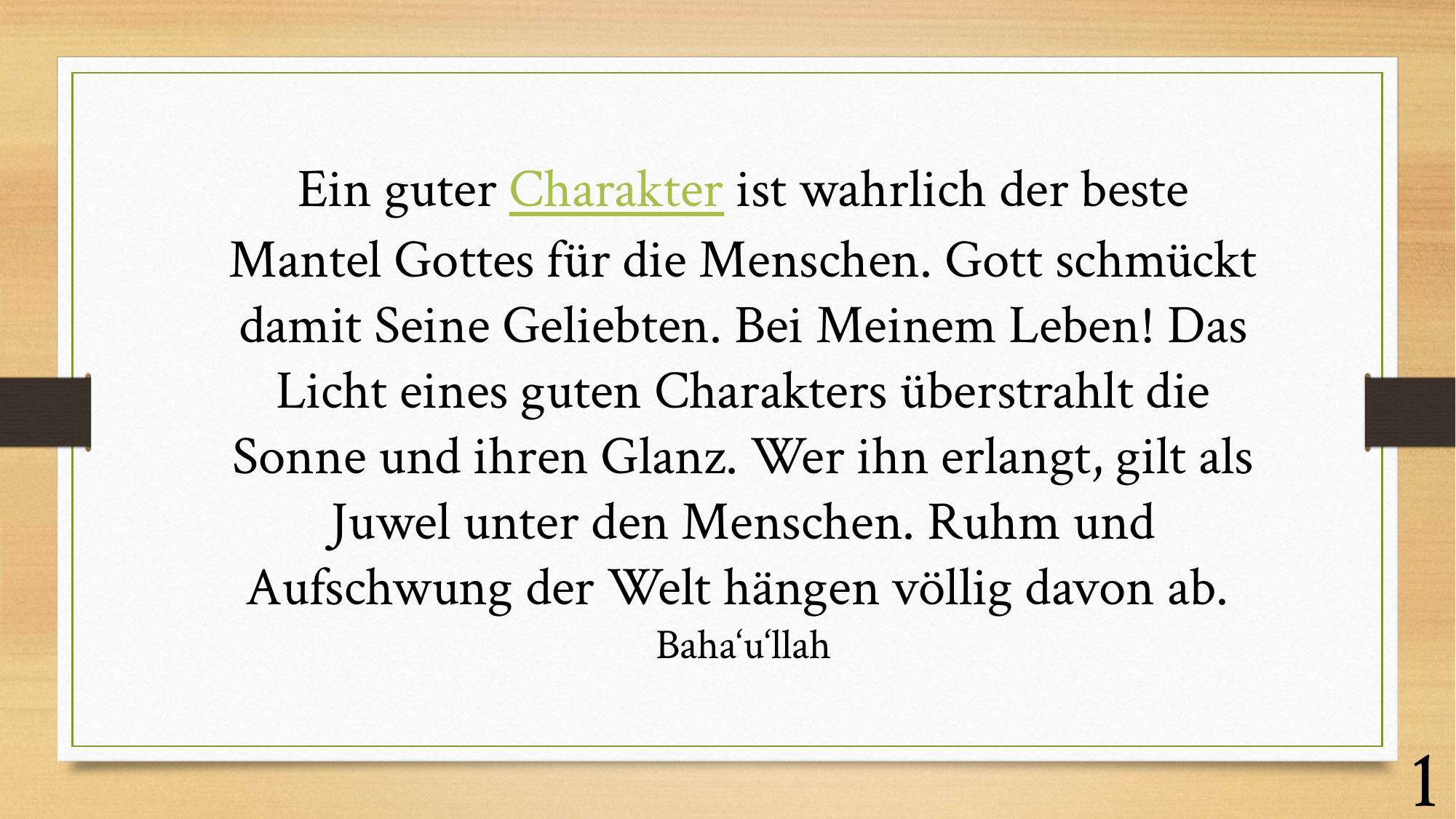

Ein guter Charakter ist wahrlich der beste Mantel Gottes für die Menschen. Gott schmückt damit Seine Geliebten. Bei Meinem Leben! Das Licht eines guten Charakters überstrahlt die Sonne und ihren Glanz. Wer ihn erlangt, gilt als Juwel unter den Menschen. Ruhm und Aufschwung der Welt hängen völlig davon ab.
Baha‘u‘llah
1